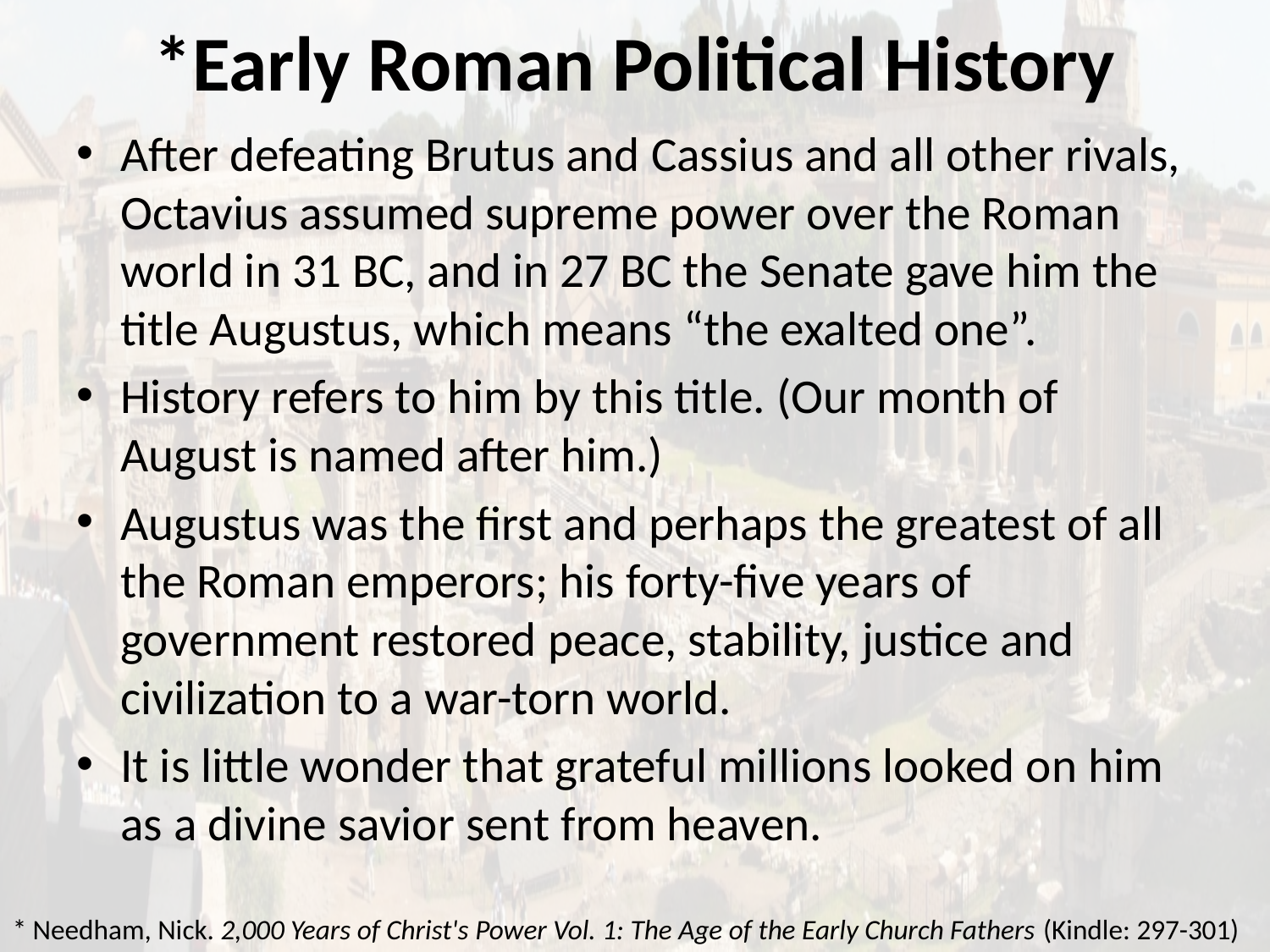

# *Early Roman Political History
After defeating Brutus and Cassius and all other rivals, Octavius assumed supreme power over the Roman world in 31 BC, and in 27 BC the Senate gave him the title Augustus, which means “the exalted one”.
History refers to him by this title. (Our month of August is named after him.)
Augustus was the first and perhaps the greatest of all the Roman emperors; his forty-five years of government restored peace, stability, justice and civilization to a war-torn world.
It is little wonder that grateful millions looked on him as a divine savior sent from heaven.

* Needham, Nick. 2,000 Years of Christ's Power Vol. 1: The Age of the Early Church Fathers (Kindle: 297-301)